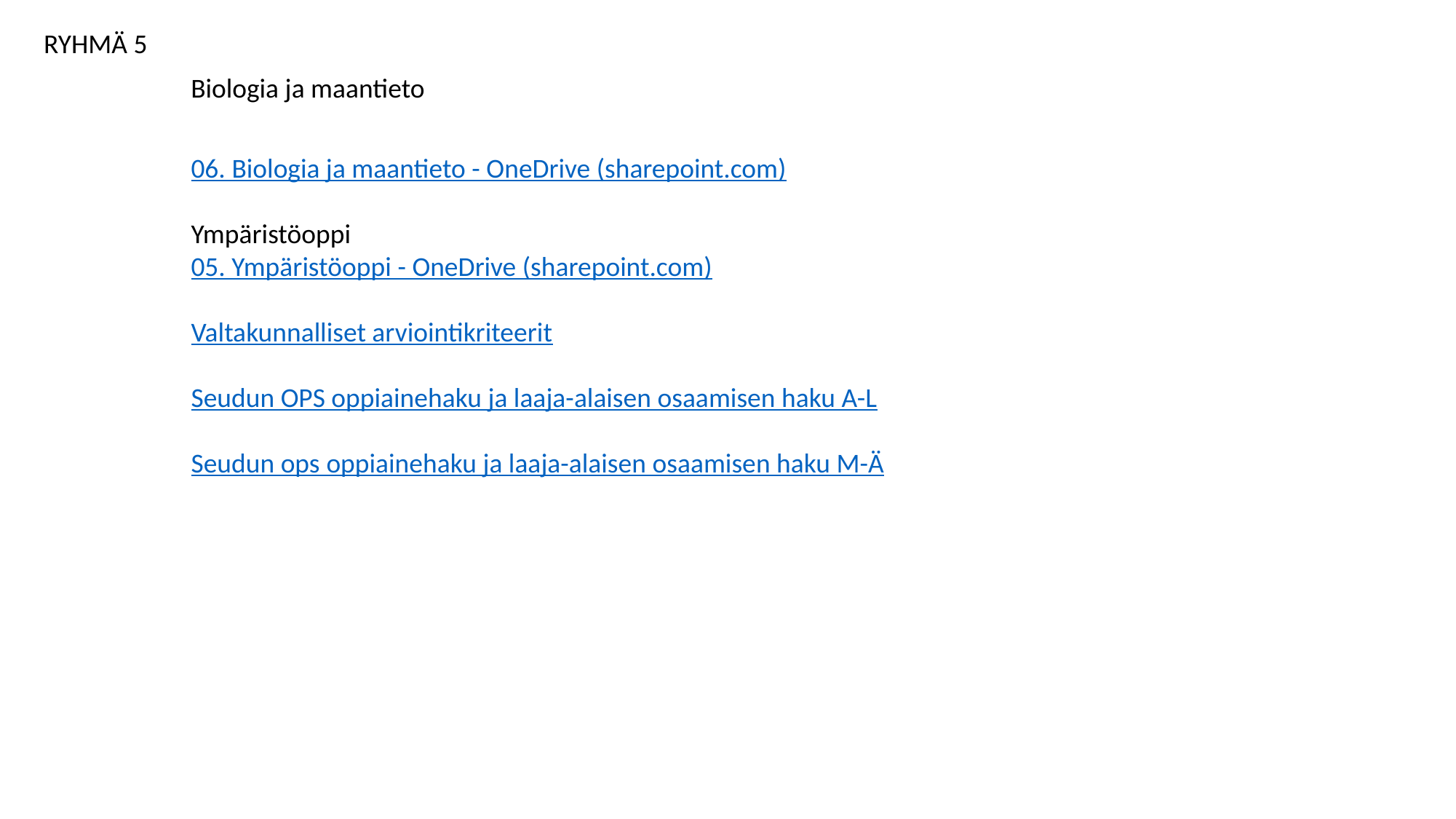

RYHMÄ 5
Biologia ja maantieto
06. Biologia ja maantieto - OneDrive (sharepoint.com)

Ympäristöoppi
05. Ympäristöoppi - OneDrive (sharepoint.com)

Valtakunnalliset arviointikriteerit

Seudun OPS oppiainehaku ja laaja-alaisen osaamisen haku A-L

Seudun ops oppiainehaku ja laaja-alaisen osaamisen haku M-Ä